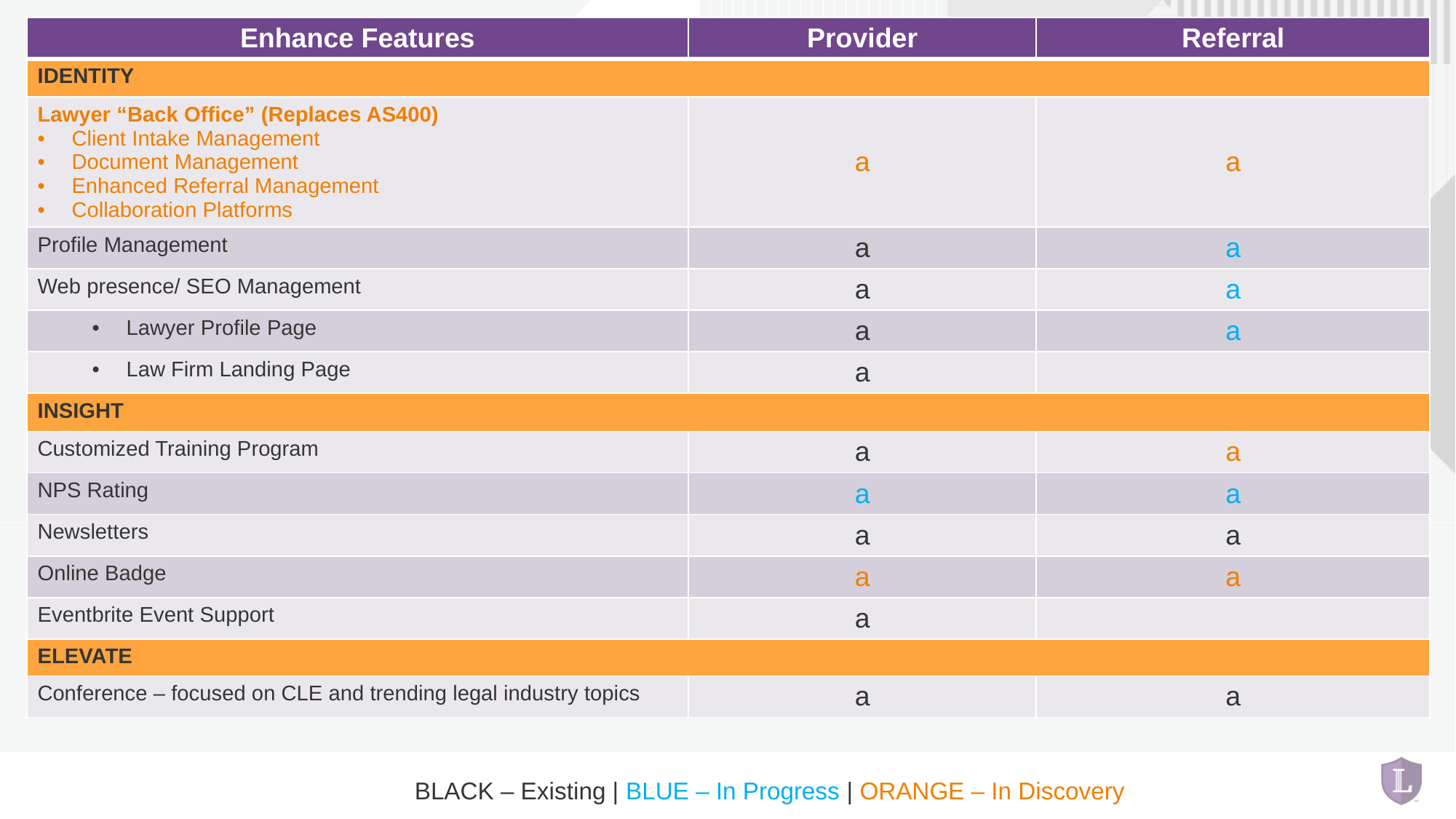

| Enhance Features | Provider | Referral |
| --- | --- | --- |
| IDENTITY |  |  |
| Lawyer “Back Office” (Replaces AS400) Client Intake Management Document Management Enhanced Referral Management Collaboration Platforms | a | a |
| Profile Management | a | a |
| Web presence/ SEO Management | a | a |
| Lawyer Profile Page | a | a |
| Law Firm Landing Page | a |  |
| INSIGHT |  |  |
| Customized Training Program | a | a |
| NPS Rating | a | a |
| Newsletters | a | a |
| Online Badge | a | a |
| Eventbrite Event Support | a |  |
| ELEVATE |  |  |
| Conference – focused on CLE and trending legal industry topics | a | a |
BLACK – Existing | BLUE – In Progress | ORANGE – In Discovery